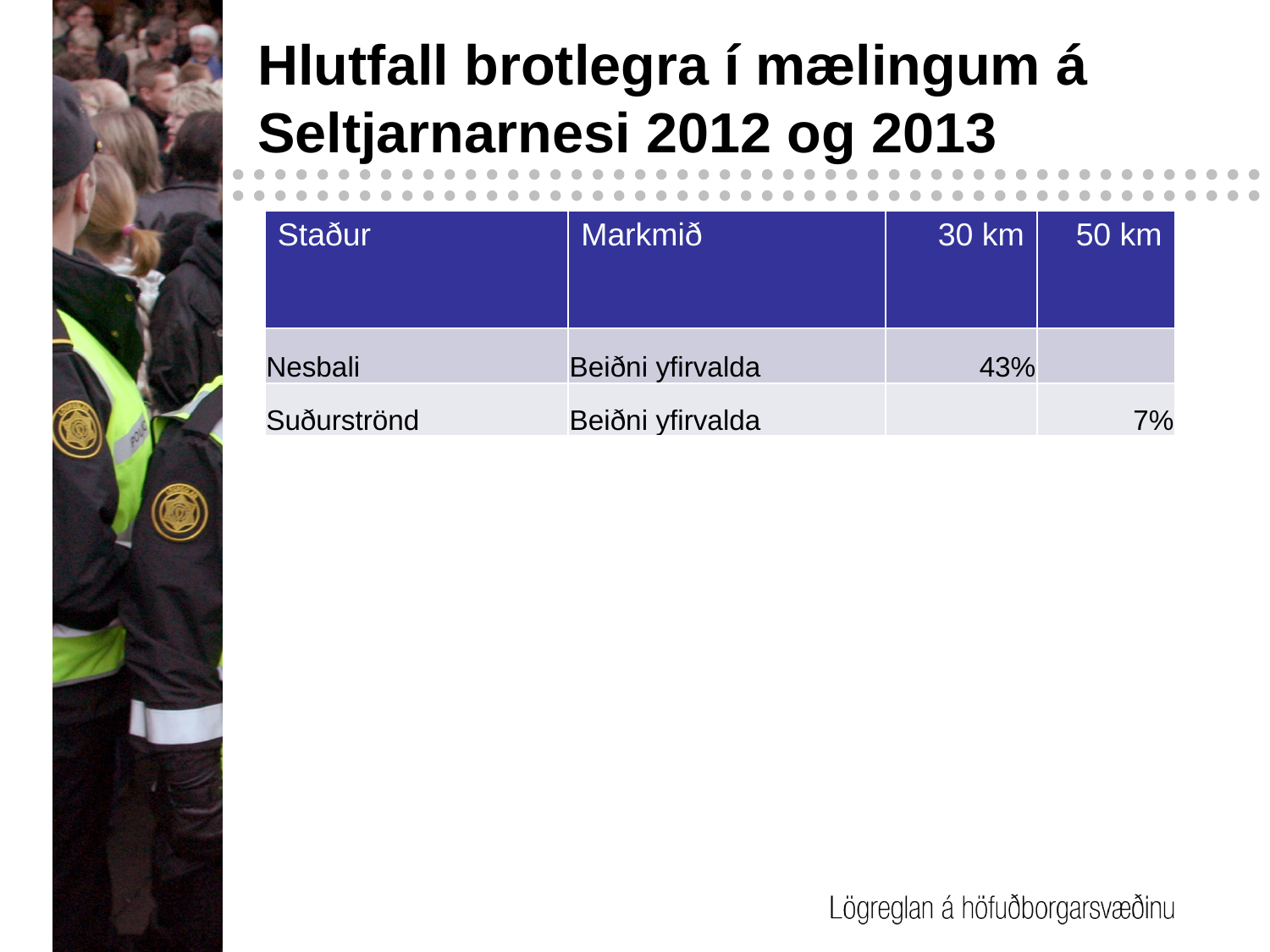

# Hlutfall brotlegra í mælingum á Seltjarnarnesi 2012 og 2013
| Staður | Markmið | 30 km | 50 km |
| --- | --- | --- | --- |
| Nesbali | Beiðni yfirvalda | 43% |  |
| Suðurströnd | Beiðni yfirvalda |  | 7% |